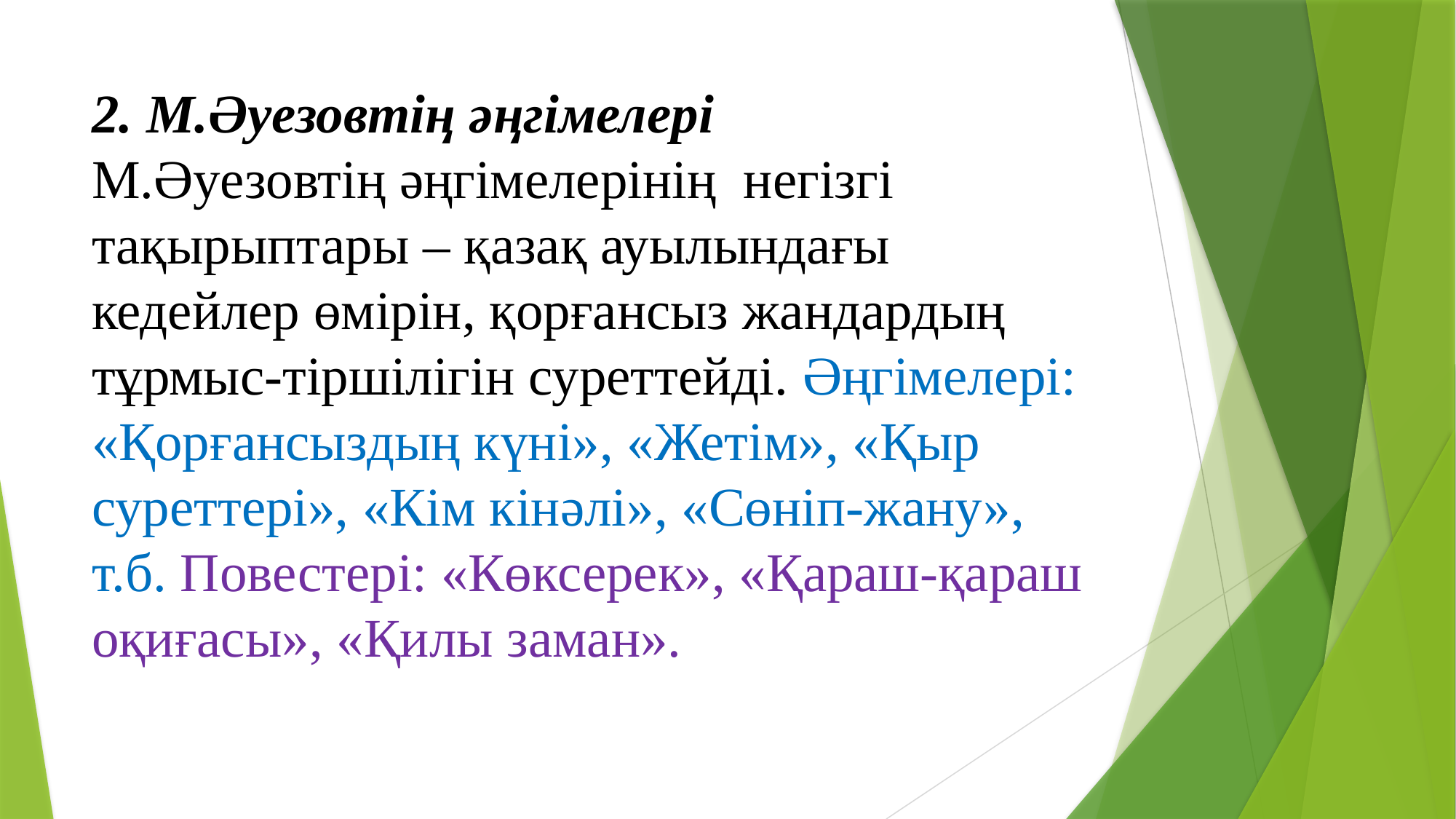

# 2. М.Әуезовтің әңгімелері М.Әуезовтің әңгімелерінің  негізгі тақырыптары – қазақ ауылындағы кедейлер өмірін, қорғансыз жандардың тұрмыс-тіршілігін суреттейді. Әңгімелері: «Қорғансыздың күні», «Жетім», «Қыр суреттері», «Кім кінәлі», «Сөніп-жану», т.б. Повестері: «Көксерек», «Қараш-қараш оқиғасы», «Қилы заман».